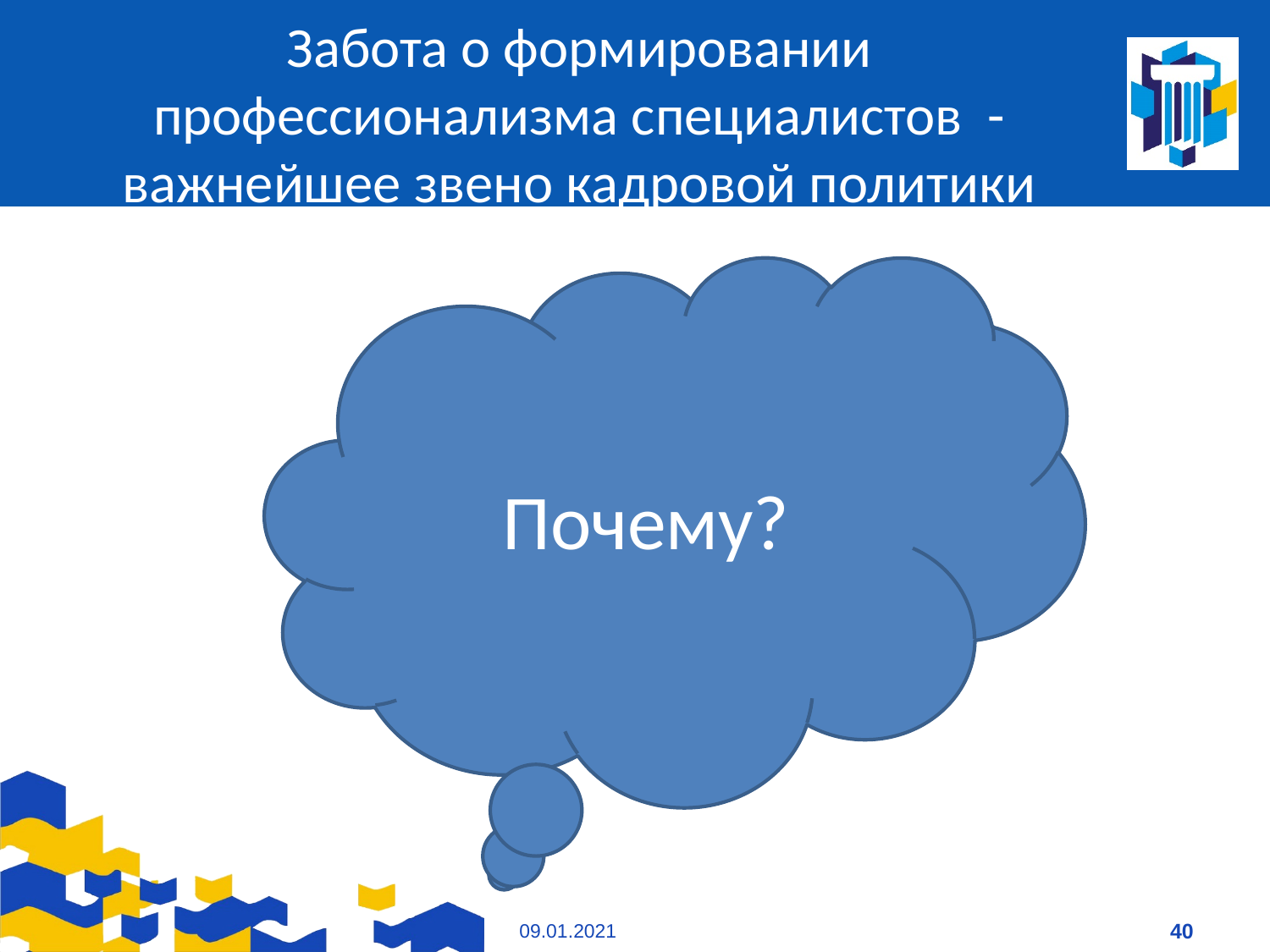

# Забота о формировании профессионализма специалистов  -важнейшее звено кадровой политики
Почему?
09.01.2021
40